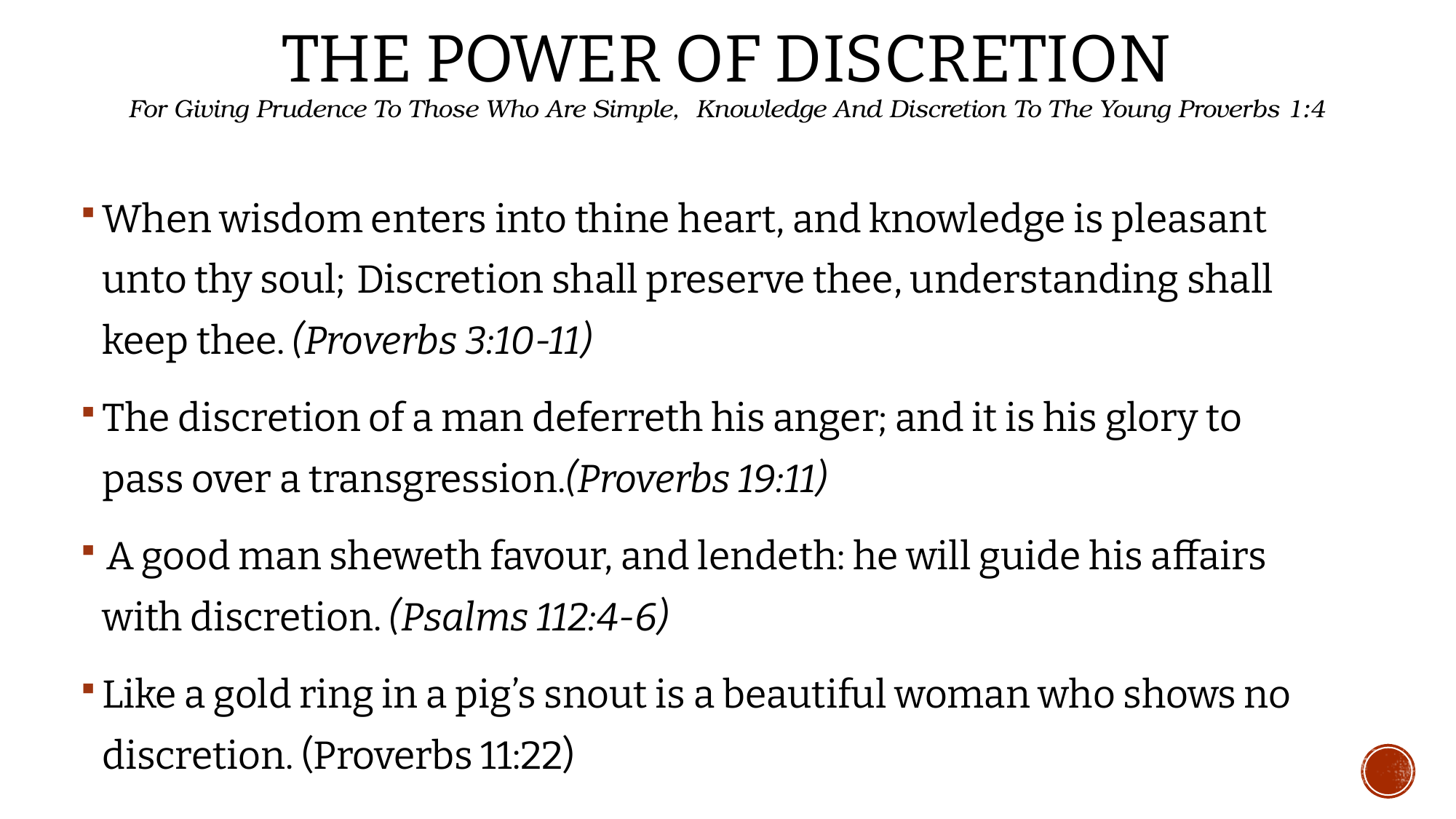

# The Power of discretion For Giving Prudence To Those Who Are Simple,  Knowledge And Discretion To The Young Proverbs 1:4
When wisdom enters into thine heart, and knowledge is pleasant unto thy soul;  Discretion shall preserve thee, understanding shall keep thee. (Proverbs 3:10-11)
The discretion of a man deferreth his anger; and it is his glory to pass over a transgression.(Proverbs 19:11)
 A good man sheweth favour, and lendeth: he will guide his affairs with discretion. (Psalms 112:4-6)
Like a gold ring in a pig’s snout is a beautiful woman who shows no discretion. (Proverbs 11:22)